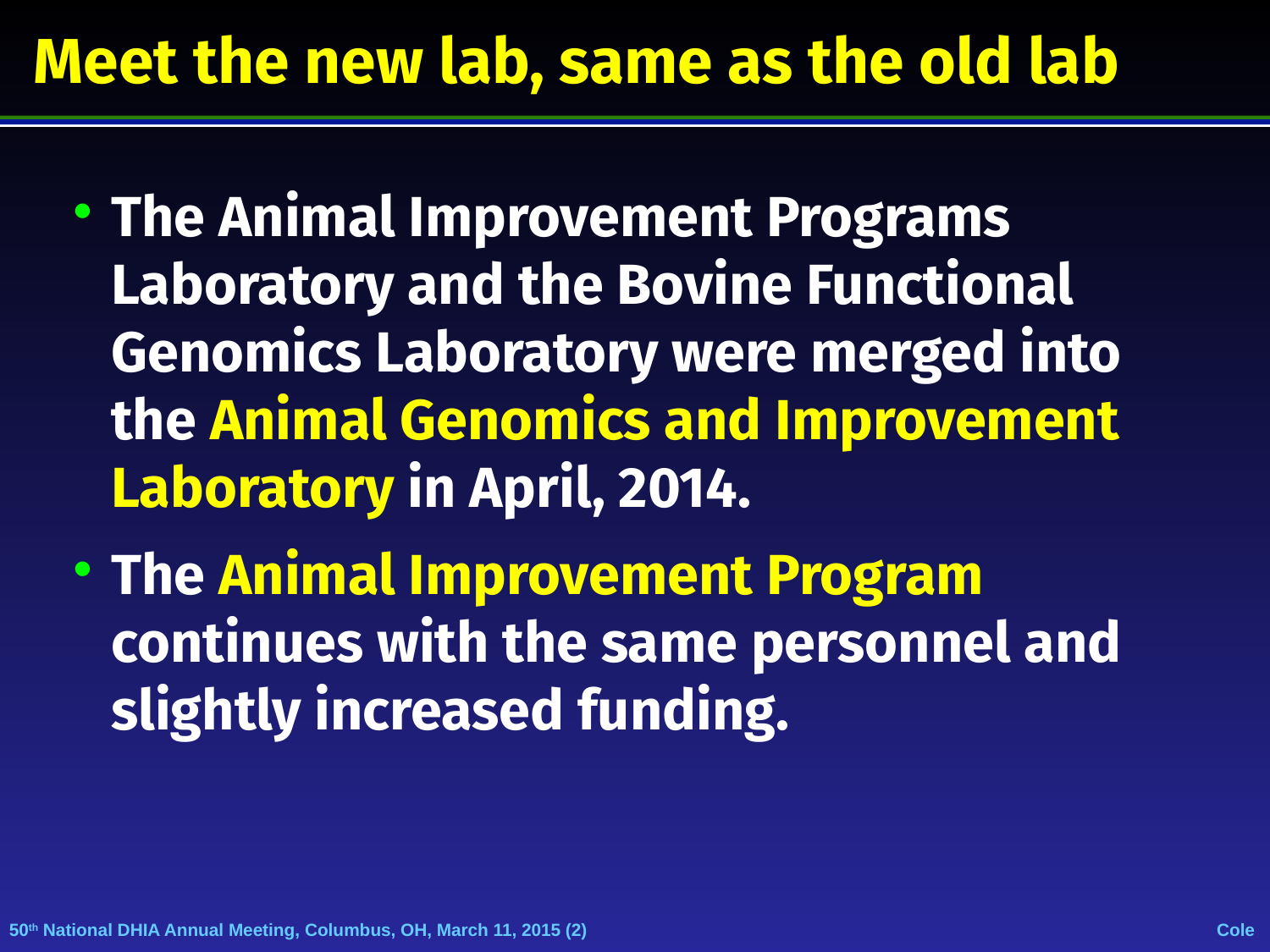

Meet the new lab, same as the old lab
The Animal Improvement Programs Laboratory and the Bovine Functional Genomics Laboratory were merged into the Animal Genomics and Improvement Laboratory in April, 2014.
The Animal Improvement Program continues with the same personnel and slightly increased funding.